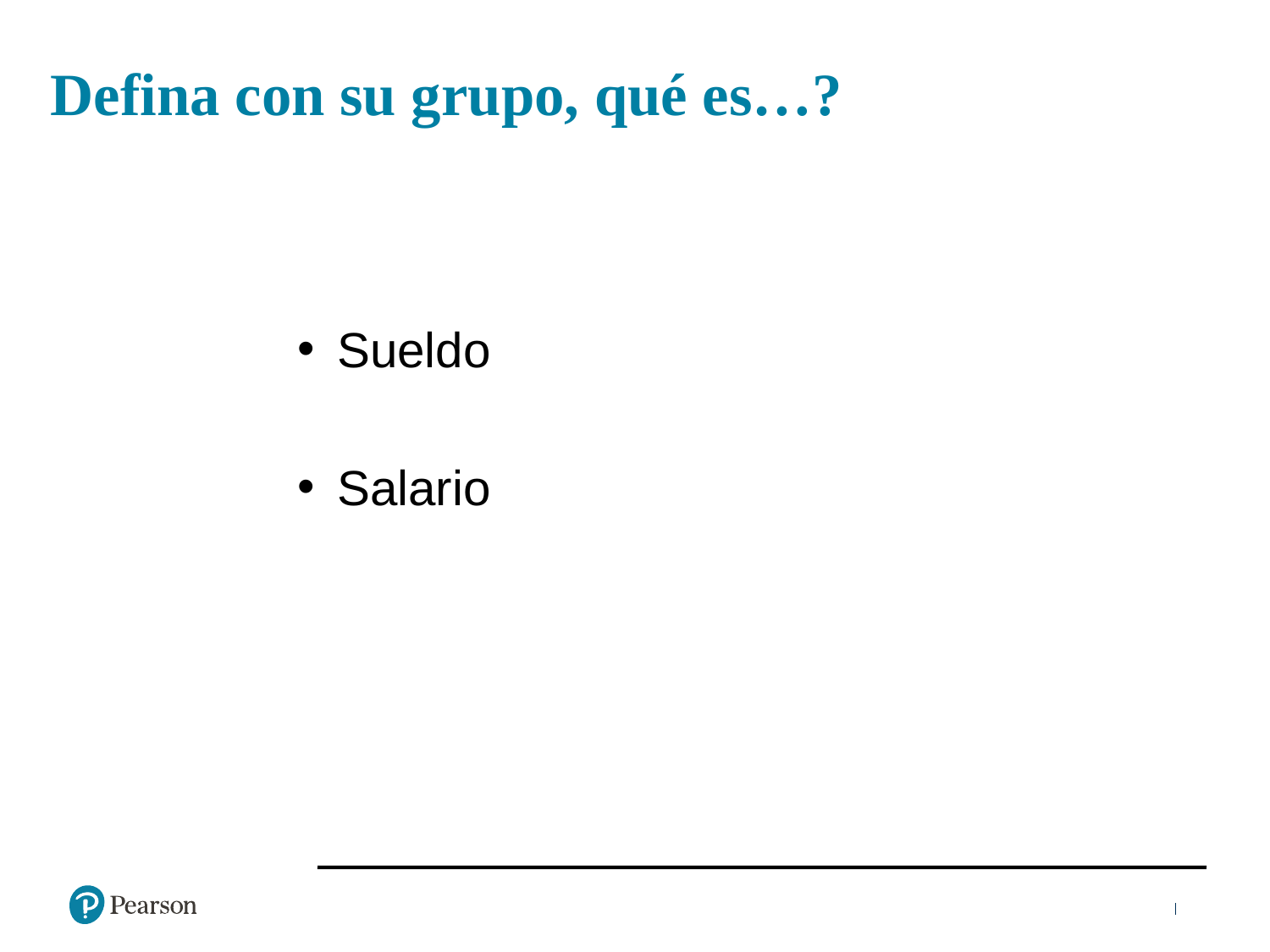

# Defina con su grupo, qué es…?

Sueldo

Salario